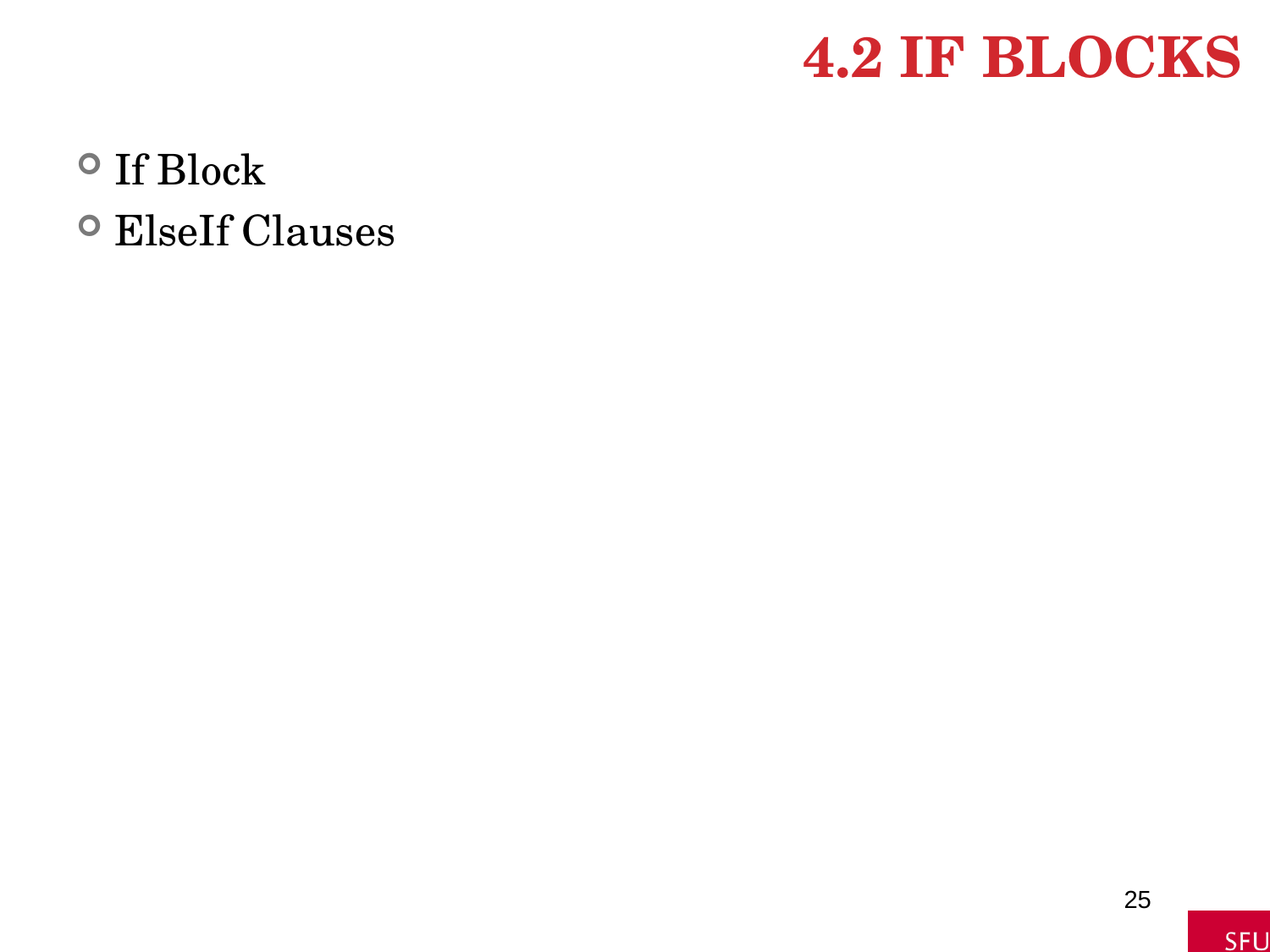

# 4.2 If Blocks
If Block
ElseIf Clauses
25